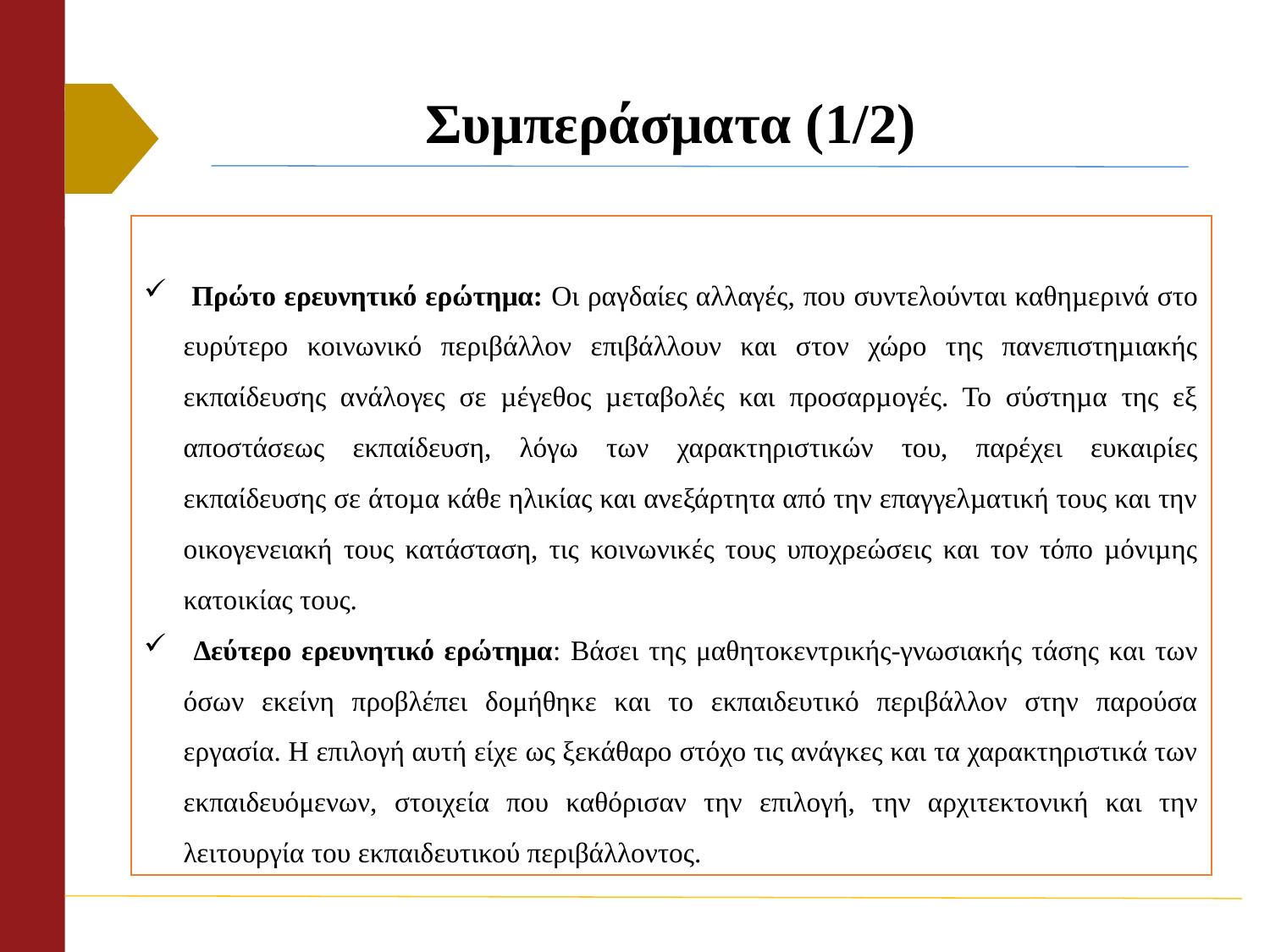

# Συμπεράσματα (1/2)

 Πρώτο ερευνητικό ερώτημα: Οι ραγδαίες αλλαγές, που συντελούνται καθηµερινά στο ευρύτερο κοινωνικό περιβάλλον επιβάλλουν και στον χώρο της πανεπιστηµιακής εκπαίδευσης ανάλογες σε µέγεθος µεταβολές και προσαρµογές. Το σύστηµα της εξ αποστάσεως εκπαίδευση, λόγω των χαρακτηριστικών του, παρέχει ευκαιρίες εκπαίδευσης σε άτοµα κάθε ηλικίας και ανεξάρτητα από την επαγγελµατική τους και την οικογενειακή τους κατάσταση, τις κοινωνικές τους υποχρεώσεις και τον τόπο µόνιµης κατοικίας τους.
 Δεύτερο ερευνητικό ερώτημα: Βάσει της μαθητοκεντρικής-γνωσιακής τάσης και των όσων εκείνη προβλέπει δομήθηκε και το εκπαιδευτικό περιβάλλον στην παρούσα εργασία. Η επιλογή αυτή είχε ως ξεκάθαρο στόχο τις ανάγκες και τα χαρακτηριστικά των εκπαιδευόμενων, στοιχεία που καθόρισαν την επιλογή, την αρχιτεκτονική και την λειτουργία του εκπαιδευτικού περιβάλλοντος.